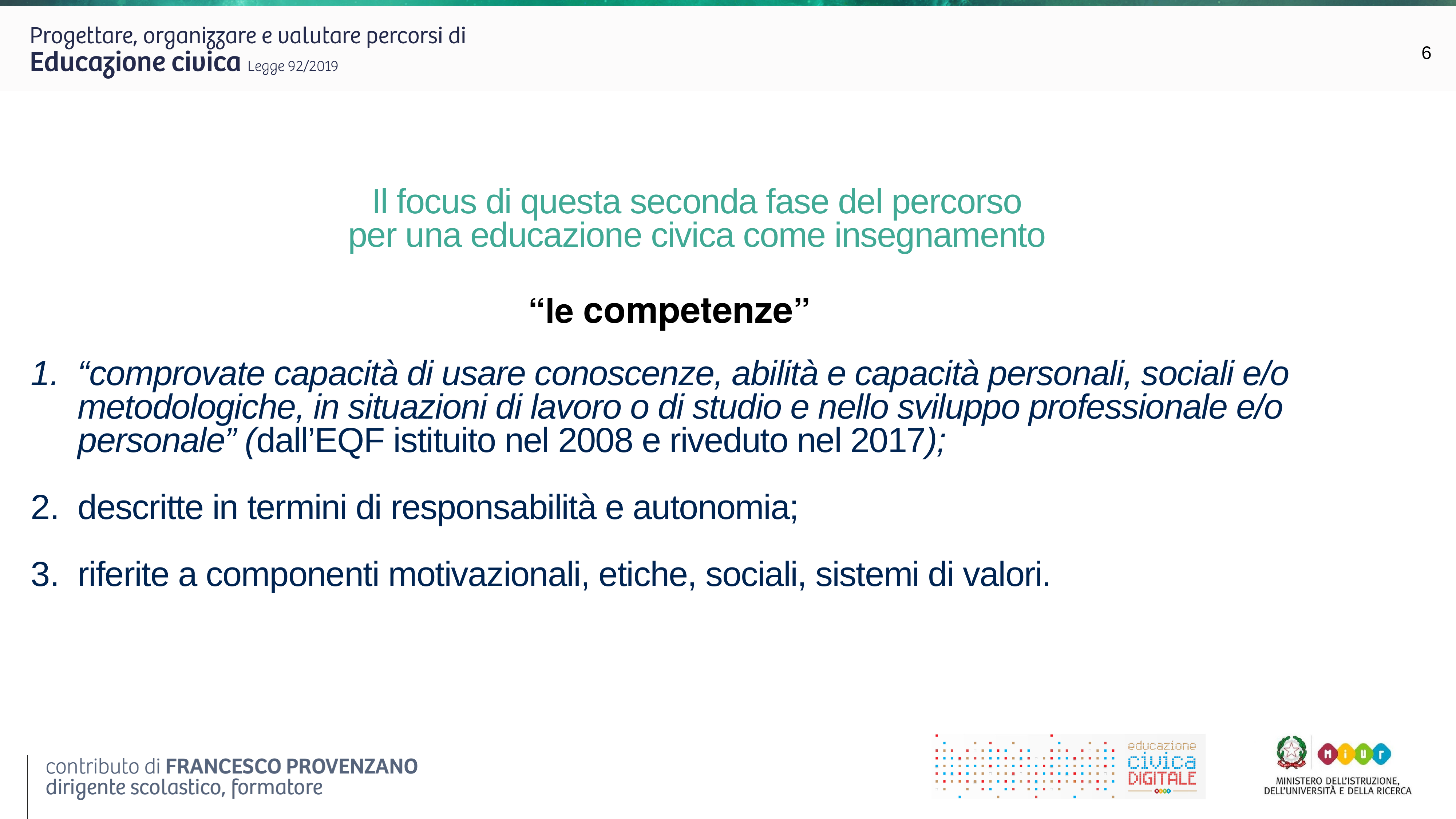

6
Il focus di questa seconda fase del percorso
per una educazione civica come insegnamento
“le competenze”
“comprovate capacità di usare conoscenze, abilità e capacità personali, sociali e/o metodologiche, in situazioni di lavoro o di studio e nello sviluppo professionale e/o personale” (dall’EQF istituito nel 2008 e riveduto nel 2017);

descritte in termini di responsabilità e autonomia;

riferite a componenti motivazionali, etiche, sociali, sistemi di valori.